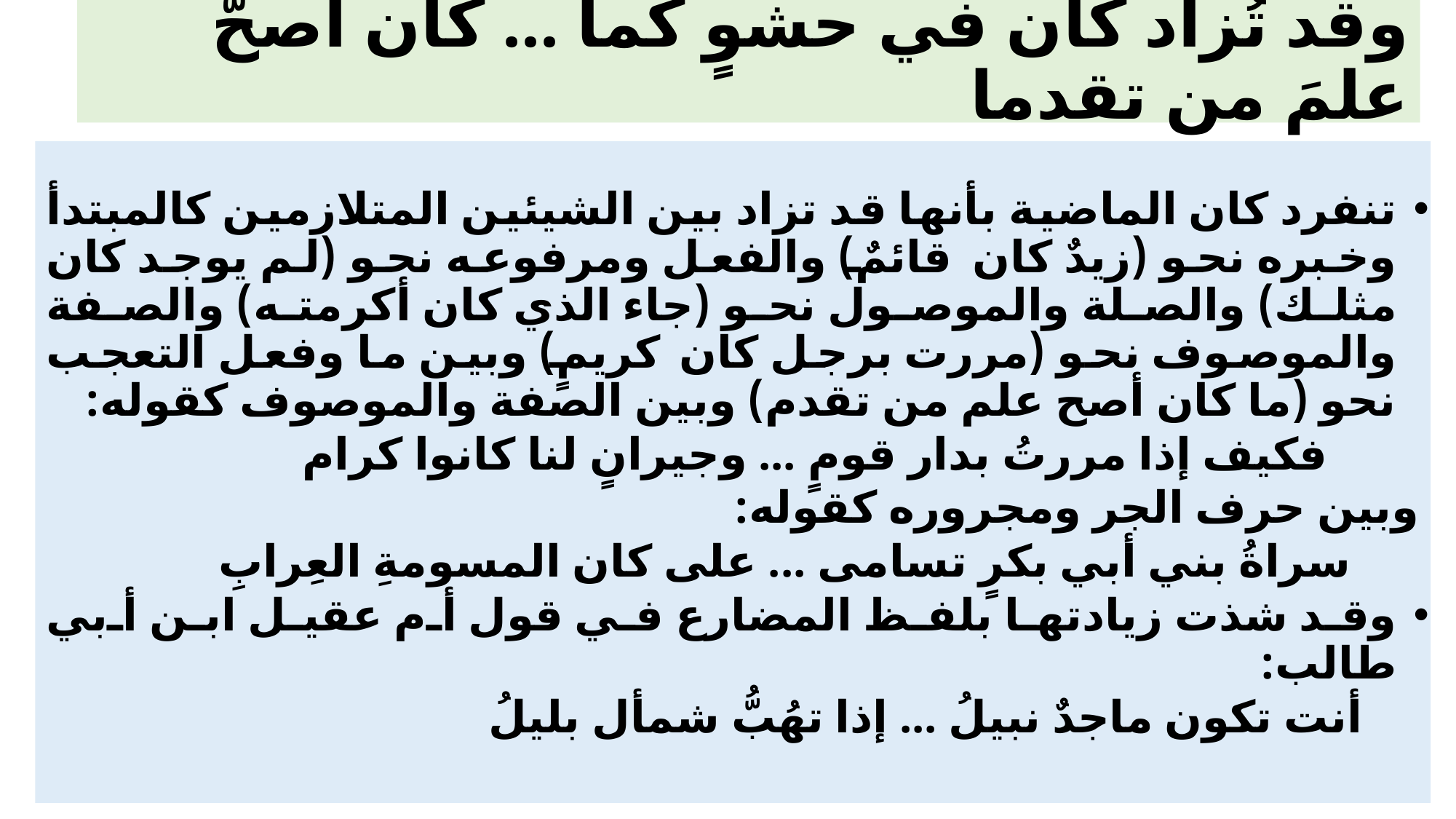

# وقد تُزاد كان في حشوٍ كما ... كان أصحَّ علمَ من تقدما

تنفرد كان الماضية بأنها قد تزاد بين الشيئين المتلازمين كالمبتدأ وخبره نحو (زيدٌ كان قائمٌ) والفعل ومرفوعه نحو (لم يوجد كان مثلك) والصلة والموصول نحو (جاء الذي كان أكرمته) والصفة والموصوف نحو (مررت برجل كان كريمٍ) وبين ما وفعل التعجب نحو (ما كان أصح علم من تقدم) وبين الصفة والموصوف كقوله:
        فكيف إذا مررتُ بدار قومٍ ... وجيرانٍ لنا كانوا كرام
وبين حرف الجر ومجروره كقوله:
      سراةُ بني أبي بكرٍ تسامى ... على كان المسومةِ العِرابِ
وقد شذت زيادتها بلفظ المضارع في قول أم عقيل ابن أبي طالب:
     أنت تكون ماجدٌ نبيلُ ... إذا تهُبُّ شمأل بليلُ